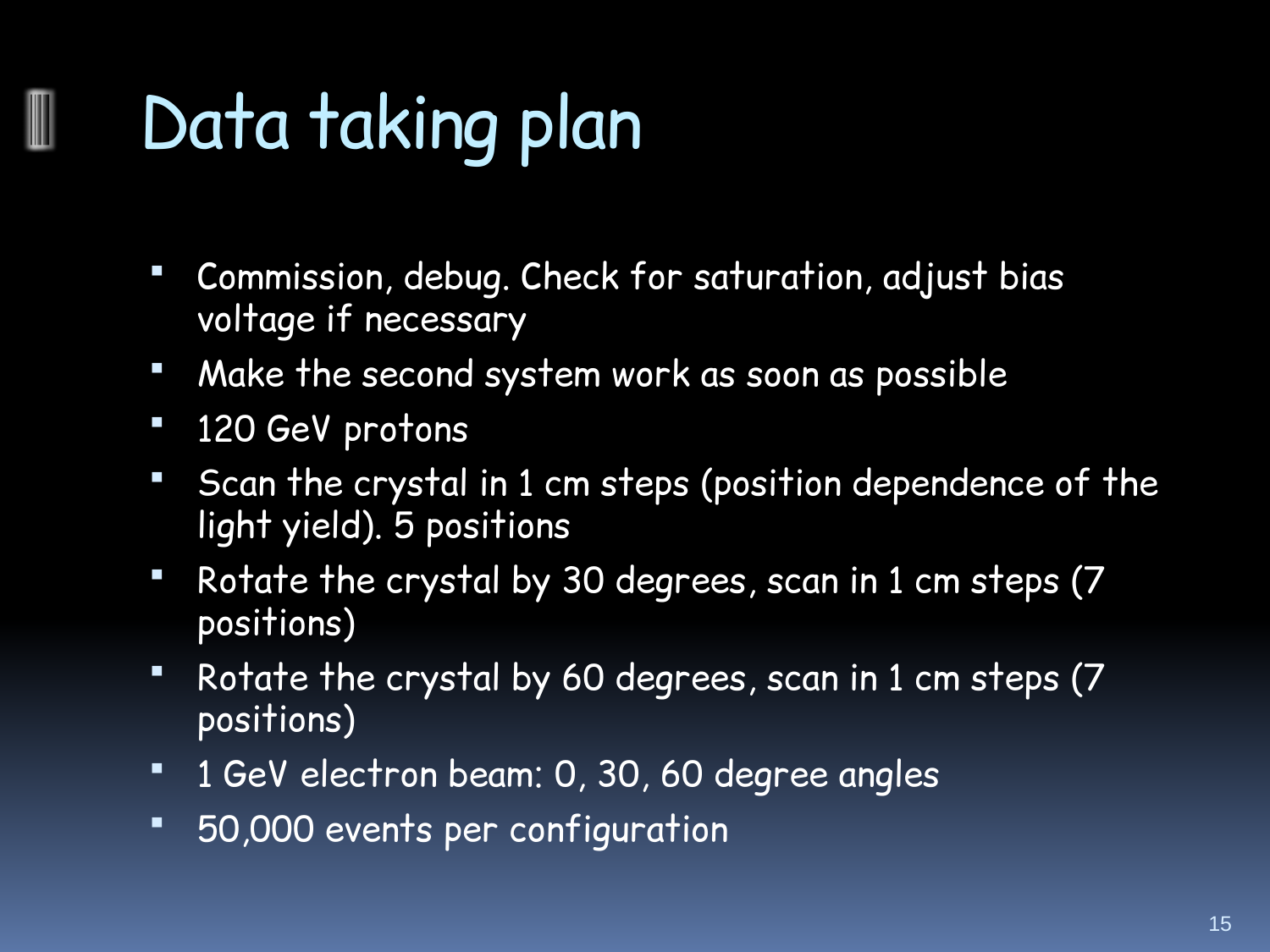

# Data taking plan
Commission, debug. Check for saturation, adjust bias voltage if necessary
Make the second system work as soon as possible
120 GeV protons
Scan the crystal in 1 cm steps (position dependence of the light yield). 5 positions
Rotate the crystal by 30 degrees, scan in 1 cm steps (7 positions)
Rotate the crystal by 60 degrees, scan in 1 cm steps (7 positions)
1 GeV electron beam: 0, 30, 60 degree angles
50,000 events per configuration

15